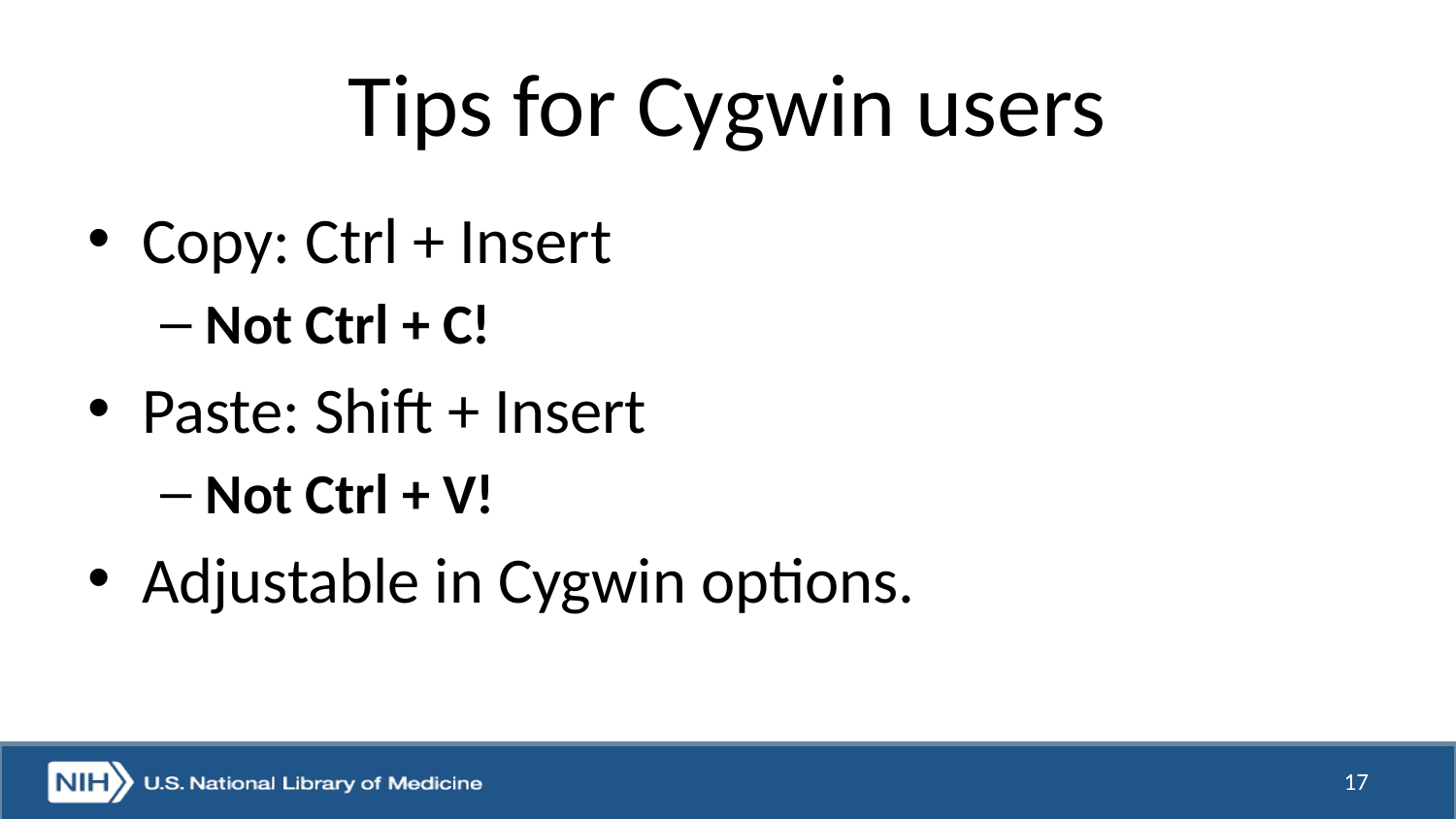

# Tips for Cygwin users
Copy: Ctrl + Insert
Not Ctrl + C!
Paste: Shift + Insert
Not Ctrl + V!
Adjustable in Cygwin options.
17